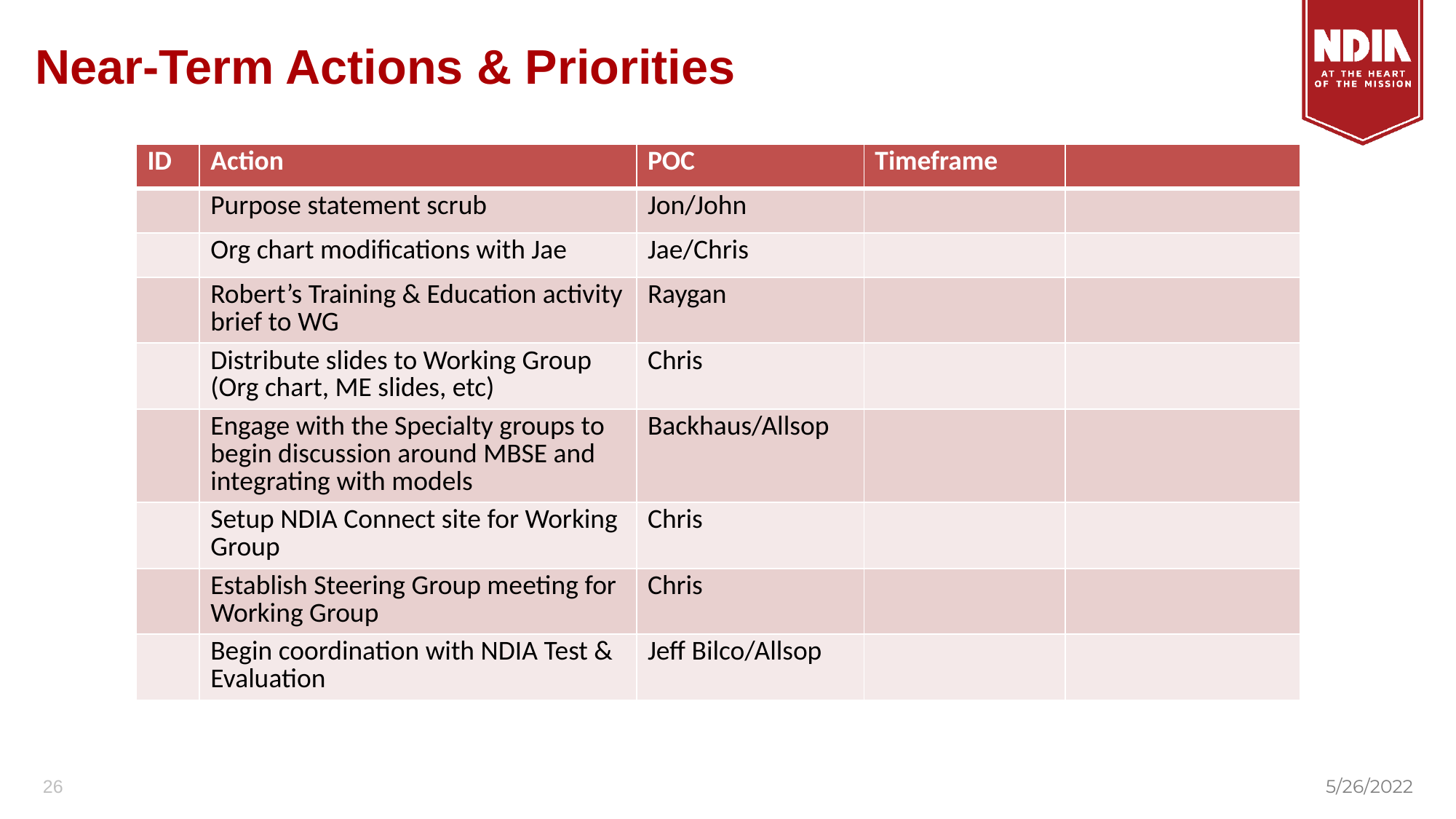

# Near-Term Actions & Priorities
| ID | Action | POC | Timeframe |  |
| --- | --- | --- | --- | --- |
|  | Purpose statement scrub | Jon/John |  |  |
|  | Org chart modifications with Jae | Jae/Chris |  |  |
|  | Robert’s Training & Education activity brief to WG | Raygan |  |  |
|  | Distribute slides to Working Group (Org chart, ME slides, etc) | Chris |  |  |
|  | Engage with the Specialty groups to begin discussion around MBSE and integrating with models | Backhaus/Allsop |  |  |
|  | Setup NDIA Connect site for Working Group | Chris |  |  |
|  | Establish Steering Group meeting for Working Group | Chris |  |  |
|  | Begin coordination with NDIA Test & Evaluation | Jeff Bilco/Allsop |  |  |
26
5/26/2022